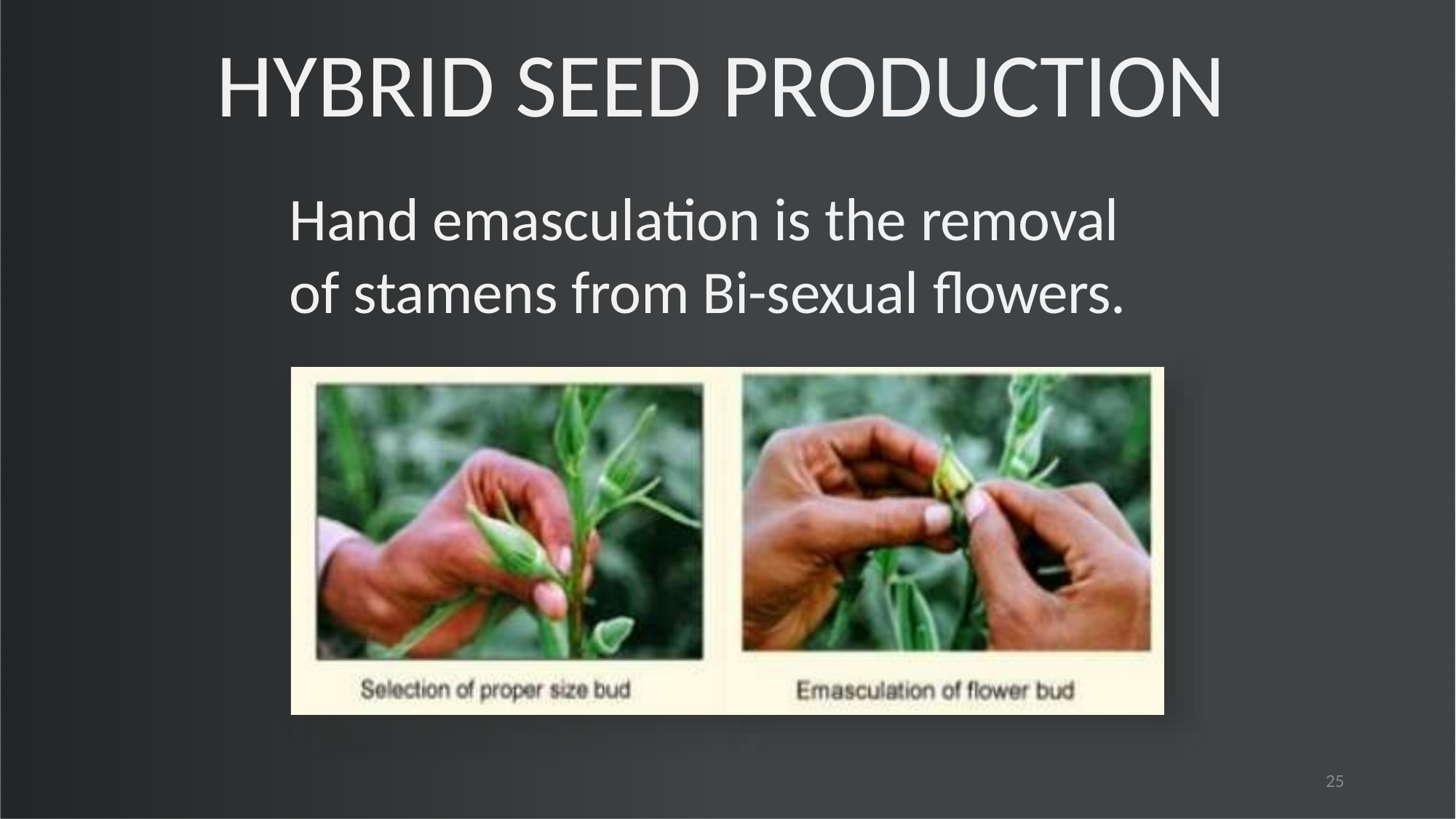

HYBRID SEED PRODUCTION
Hand emasculation is the removal  of stamens from Bi-sexual flowers.

25